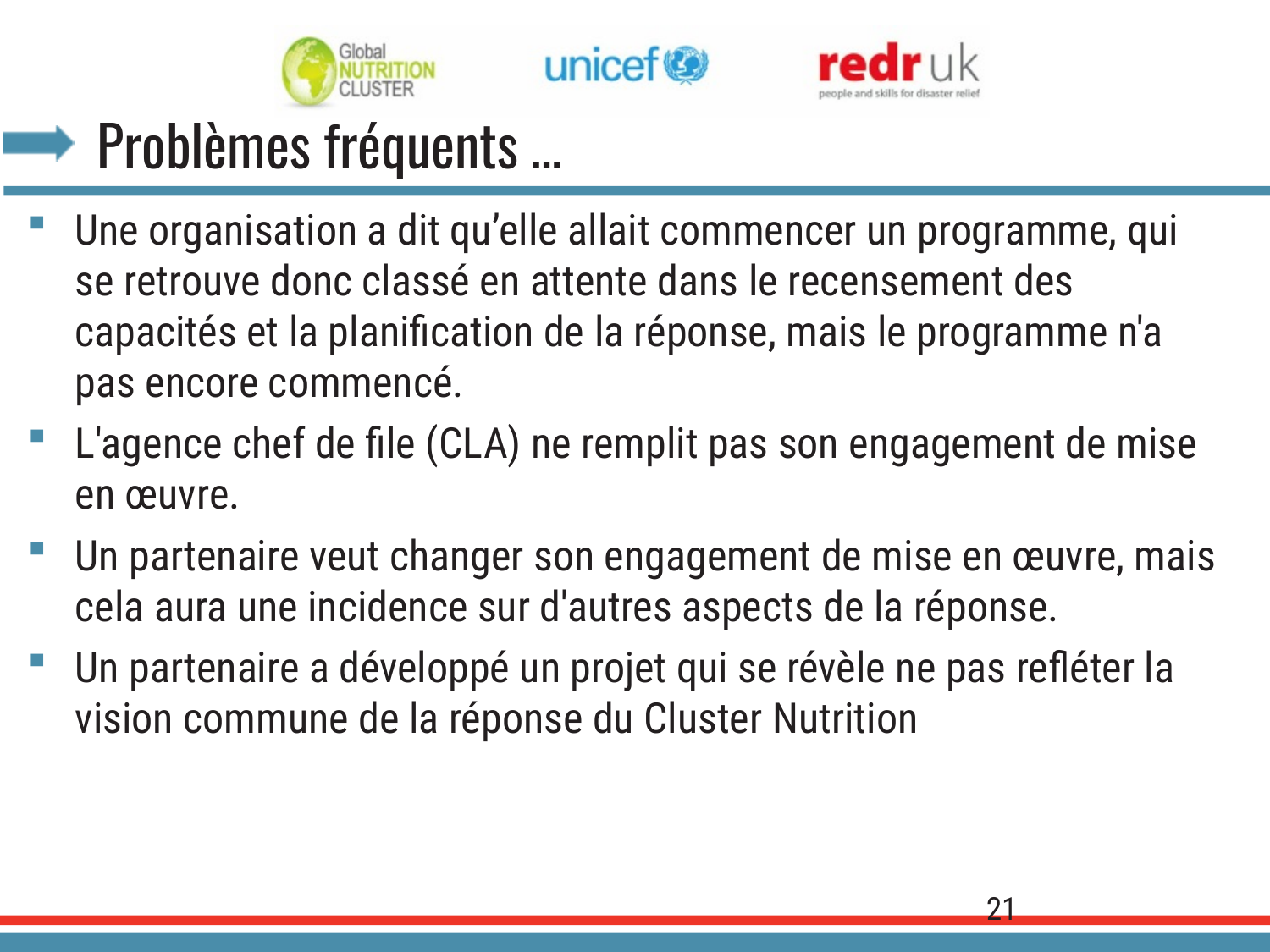

# Problèmes fréquents …
Une organisation a dit qu’elle allait commencer un programme, qui se retrouve donc classé en attente dans le recensement des capacités et la planification de la réponse, mais le programme n'a pas encore commencé.
L'agence chef de file (CLA) ne remplit pas son engagement de mise en œuvre.
Un partenaire veut changer son engagement de mise en œuvre, mais cela aura une incidence sur d'autres aspects de la réponse.
Un partenaire a développé un projet qui se révèle ne pas refléter la vision commune de la réponse du Cluster Nutrition
21